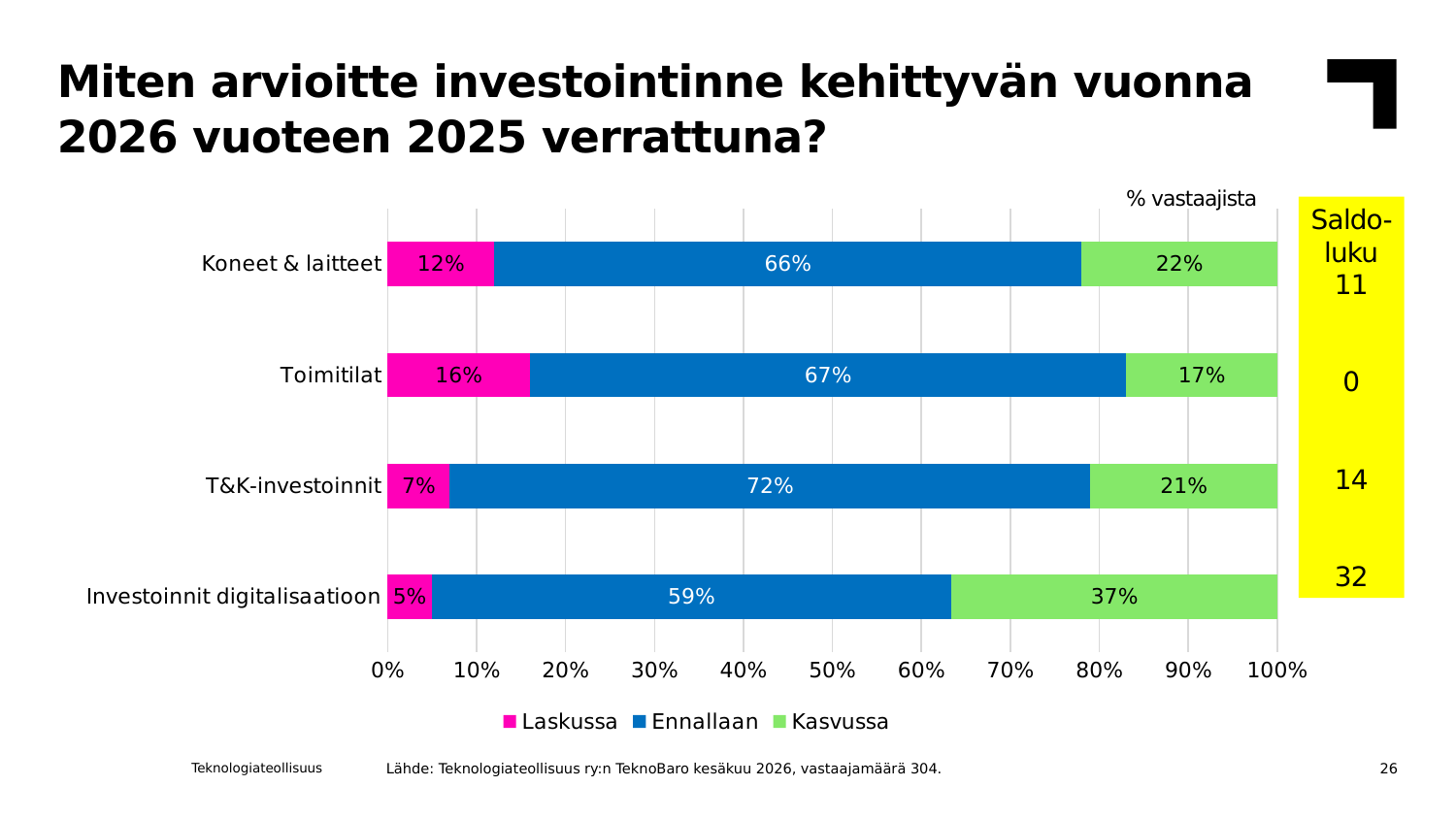

Miten arvioitte investointinne kehittyvän vuonna 2026 vuoteen 2025 verrattuna?
% vastaajista
Saldo-luku
11

0

14

32

### Chart

| Category | Laskussa | Ennallaan | Kasvussa |
|---|---|---|---|
| Investoinnit digitalisaatioon | 0.05 | 0.59 | 0.37 |
| T&K-investoinnit | 0.07 | 0.72 | 0.21 |
| Toimitilat | 0.16 | 0.67 | 0.17 |
| Koneet & laitteet | 0.12 | 0.66 | 0.22 |
Lähde: Teknologiateollisuus ry:n TeknoBaro kesäkuu 2026, vastaajamäärä 304.
Teknologiateollisuus
26